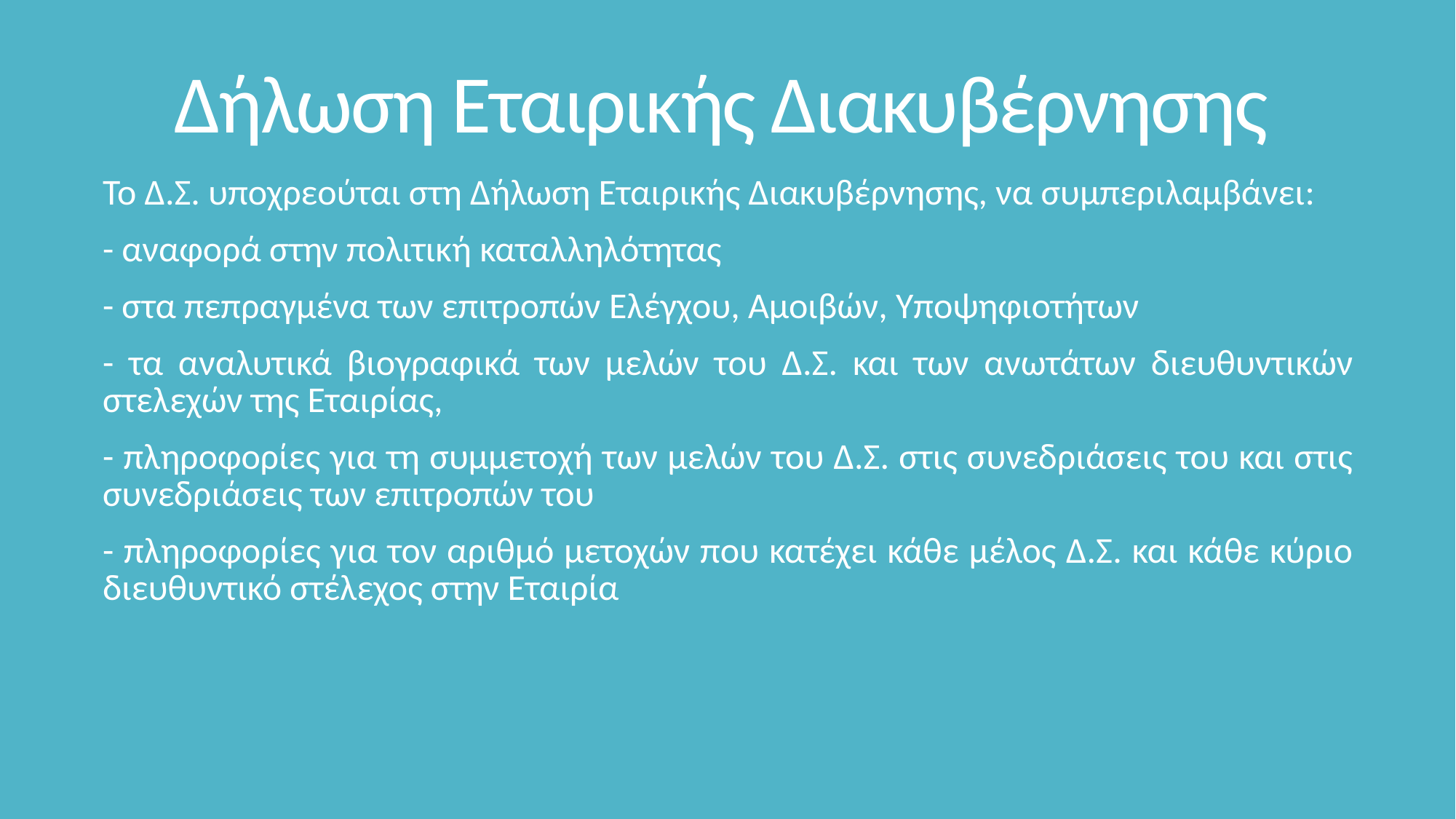

# Δήλωση Εταιρικής Διακυβέρνησης
Το Δ.Σ. υποχρεούται στη Δήλωση Εταιρικής Διακυβέρνησης, να συμπεριλαμβάνει:
- αναφορά στην πολιτική καταλληλότητας
- στα πεπραγμένα των επιτροπών Ελέγχου, Αμοιβών, Υποψηφιοτήτων
- τα αναλυτικά βιογραφικά των μελών του Δ.Σ. και των ανωτάτων διευθυντικών στελεχών της Εταιρίας,
- πληροφορίες για τη συμμετοχή των μελών του Δ.Σ. στις συνεδριάσεις του και στις συνεδριάσεις των επιτροπών του
- πληροφορίες για τον αριθμό μετοχών που κατέχει κάθε μέλος Δ.Σ. και κάθε κύριο διευθυντικό στέλεχος στην Εταιρία